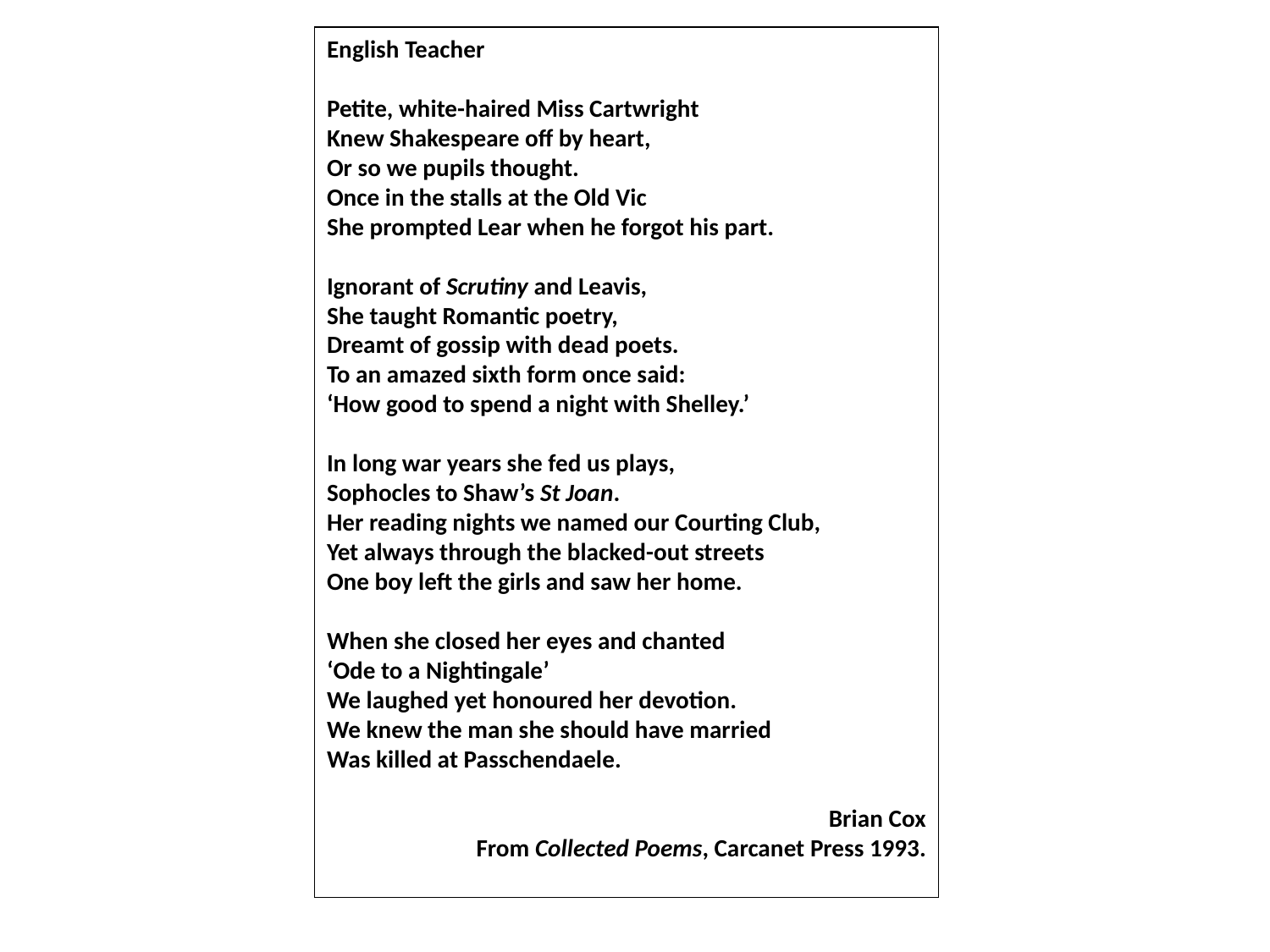

English Teacher

Petite, white-haired Miss Cartwright
Knew Shakespeare off by heart,
Or so we pupils thought.
Once in the stalls at the Old Vic
She prompted Lear when he forgot his part.

Ignorant of Scrutiny and Leavis,
She taught Romantic poetry,
Dreamt of gossip with dead poets.
To an amazed sixth form once said:
‘How good to spend a night with Shelley.’

In long war years she fed us plays,
Sophocles to Shaw’s St Joan.
Her reading nights we named our Courting Club,
Yet always through the blacked-out streets
One boy left the girls and saw her home.

When she closed her eyes and chanted
‘Ode to a Nightingale’
We laughed yet honoured her devotion.
We knew the man she should have married
Was killed at Passchendaele.

Brian Cox
From Collected Poems, Carcanet Press 1993.